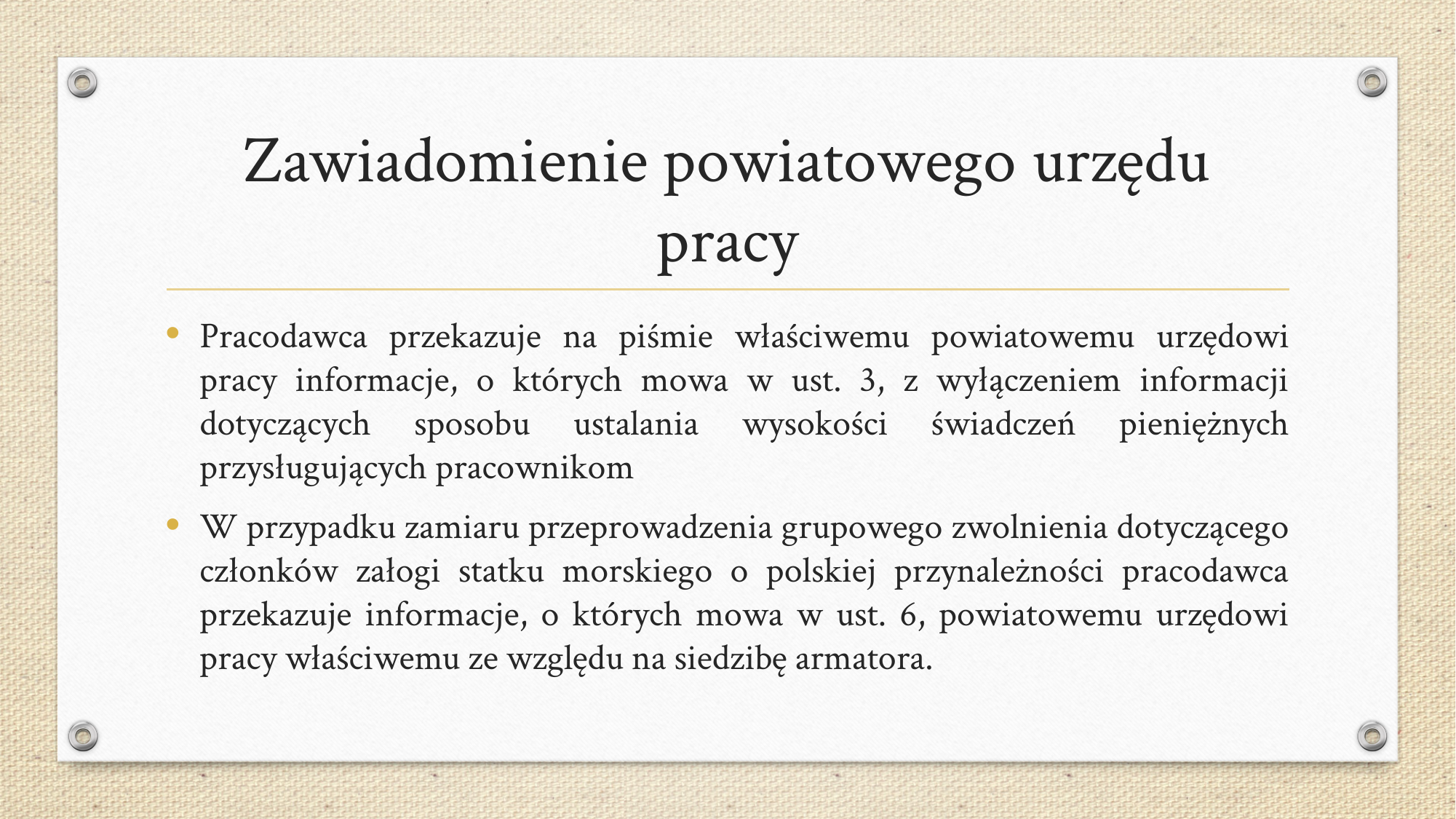

# Zawiadomienie powiatowego urzędu pracy
Pracodawca przekazuje na piśmie właściwemu powiatowemu urzędowi pracy informacje, o których mowa w ust. 3, z wyłączeniem informacji dotyczących sposobu ustalania wysokości świadczeń pieniężnych przysługujących pracownikom
W przypadku zamiaru przeprowadzenia grupowego zwolnienia dotyczącego członków załogi statku morskiego o polskiej przynależności pracodawca przekazuje informacje, o których mowa w ust. 6, powiatowemu urzędowi pracy właściwemu ze względu na siedzibę armatora.